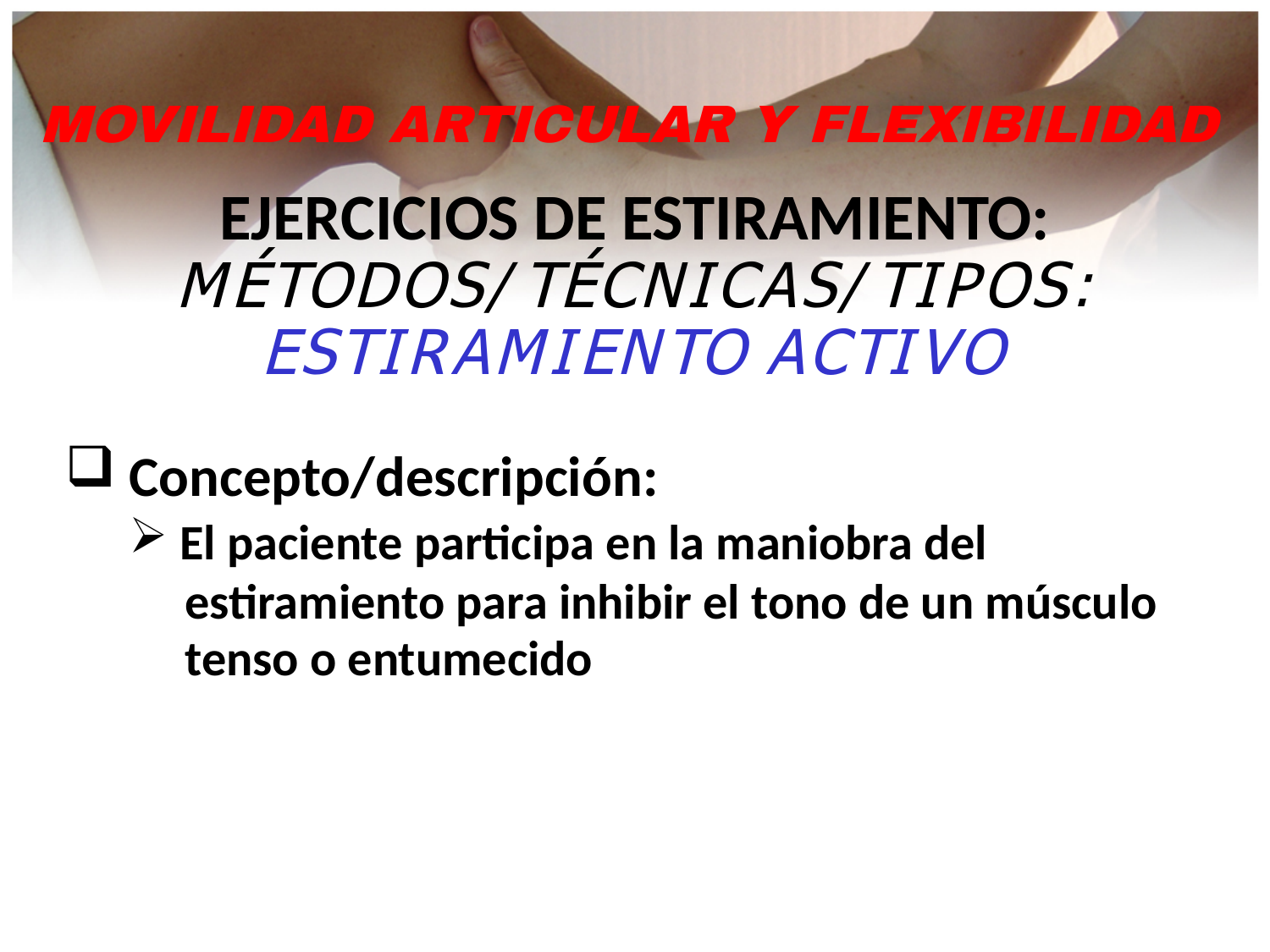

MOVILIDAD ARTICULAR Y FLEXIBILIDAD
EJERCICIOS DE ESTIRAMIENTO:
MÉTODOS/TÉCNICAS/TIPOS:
ESTIRAMIENTO ACTIVO
 Concepto/descripción:
 El paciente participa en la maniobra del
     estiramiento para inhibir el tono de un músculo
     tenso o entumecido